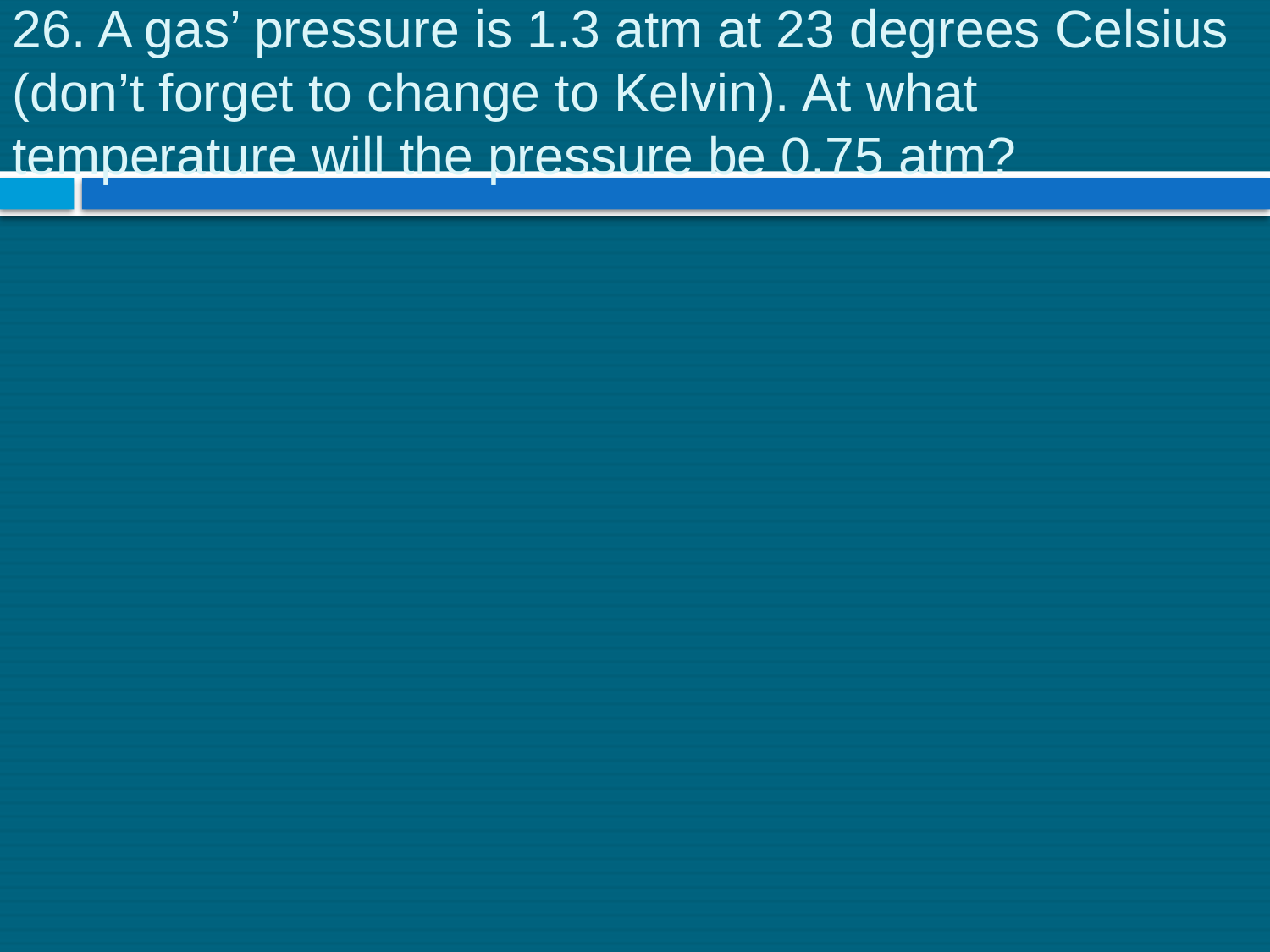

# 26. A gas’ pressure is 1.3 atm at 23 degrees Celsius (don’t forget to change to Kelvin). At what temperature will the pressure be 0.75 atm?